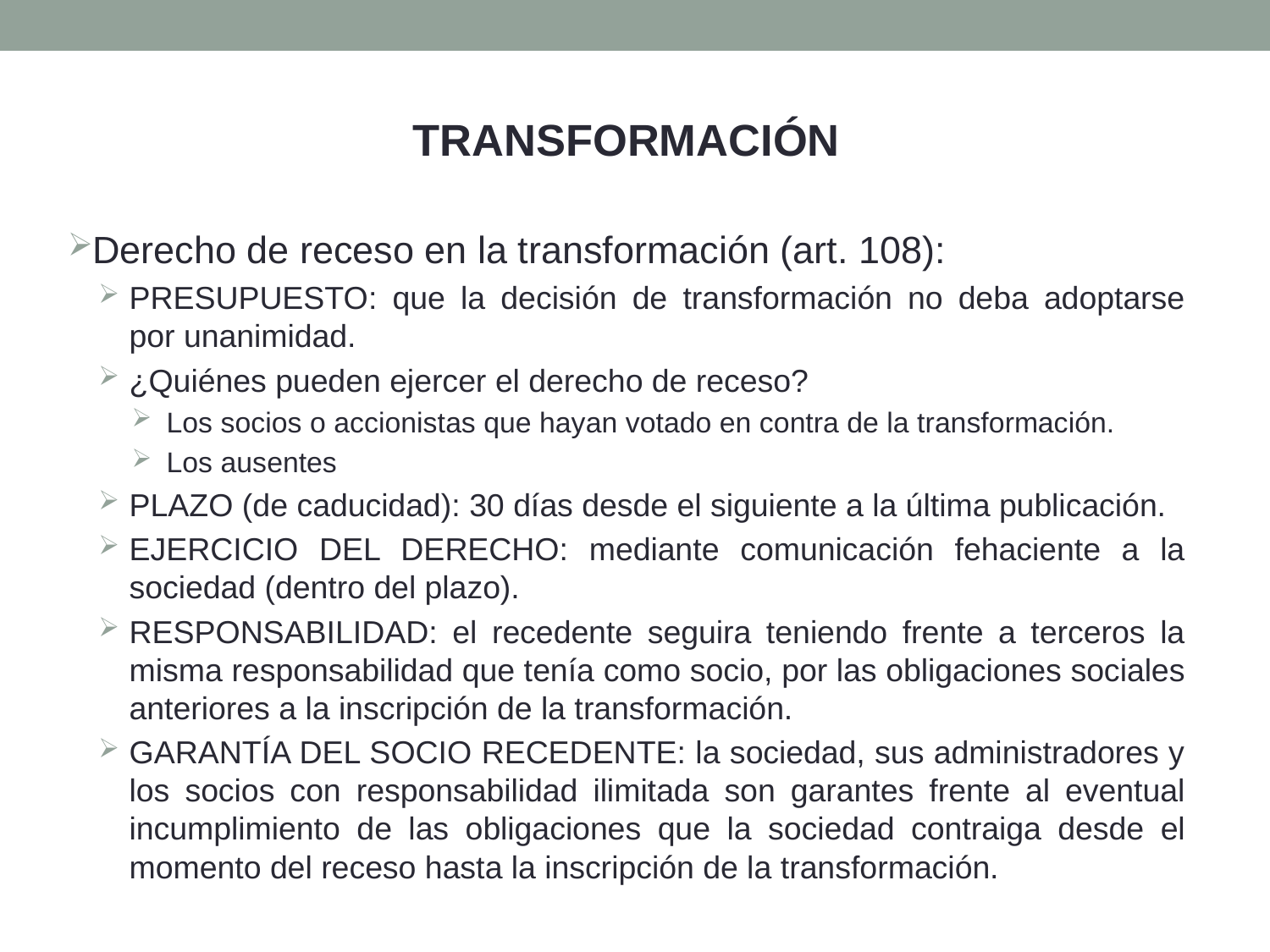

TRANSFORMACIÓN

Derecho de receso en la transformación (art. 108):
PRESUPUESTO: que la decisión de transformación no deba adoptarse por unanimidad.
¿Quiénes pueden ejercer el derecho de receso?
Los socios o accionistas que hayan votado en contra de la transformación.
Los ausentes
PLAZO (de caducidad): 30 días desde el siguiente a la última publicación.
EJERCICIO DEL DERECHO: mediante comunicación fehaciente a la sociedad (dentro del plazo).
RESPONSABILIDAD: el recedente seguira teniendo frente a terceros la misma responsabilidad que tenía como socio, por las obligaciones sociales anteriores a la inscripción de la transformación.
GARANTÍA DEL SOCIO RECEDENTE: la sociedad, sus administradores y los socios con responsabilidad ilimitada son garantes frente al eventual incumplimiento de las obligaciones que la sociedad contraiga desde el momento del receso hasta la inscripción de la transformación.